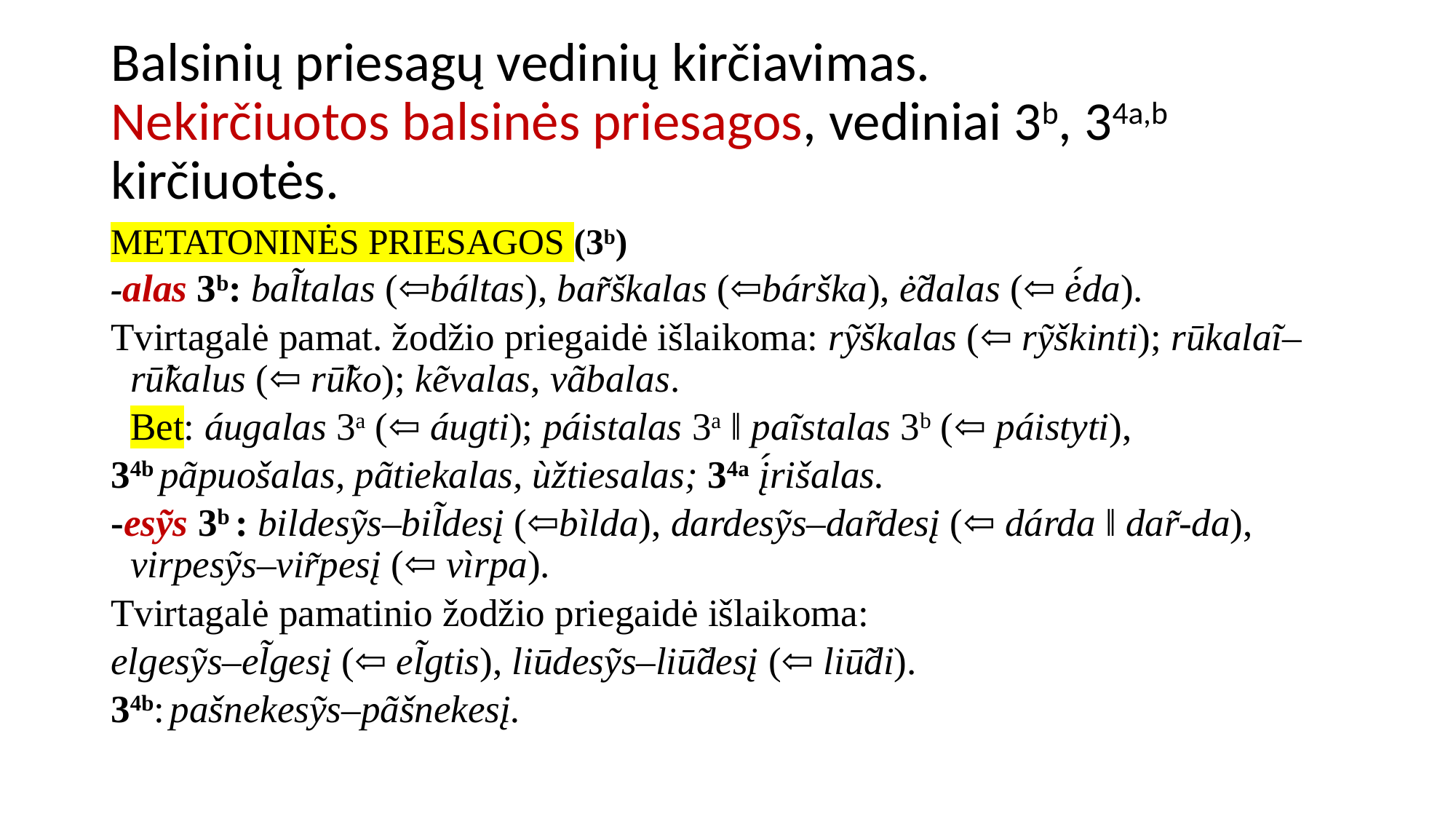

# Balsinių priesagų vedinių kirčiavimas. Nekirčiuotos balsinės priesagos, vediniai 3b, 34a,b kirčiuotės.
METATONINĖS PRIESAGOS (3b)
-alas 3b: bal̃talas (⇦báltas), bar̃škalas (⇦bárška), ė̃dalas (⇦ ė́da).
Tvirtagalė pamat. žodžio priegaidė išlaikoma: rỹškalas (⇦ rỹškinti); rūkalaĩ–rū̃kalus (⇦ rū̃ko); kẽvalas, vãbalas.
		Bet: áugalas 3a (⇦ áugti); páistalas 3a ‖ paĩstalas 3b (⇦ páistyti),
34b pãpuošalas, pãtiekalas, ùžtiesalas; 34a į́rišalas.
-esỹs 3b : bildesỹs–bil̃desį (⇦bìlda), dardesỹs–dar̃desį (⇦ dárda ‖ dar̃-da), virpesỹs–vir̃pesį (⇦ vìrpa).
Tvirtagalė pamatinio žodžio priegaidė išlaikoma:
elgesỹs–el̃gesį (⇦ el̃gtis), liūdesỹs–liū̃desį (⇦ liū̃di).
34b: pašnekesỹs–pãšnekesį.